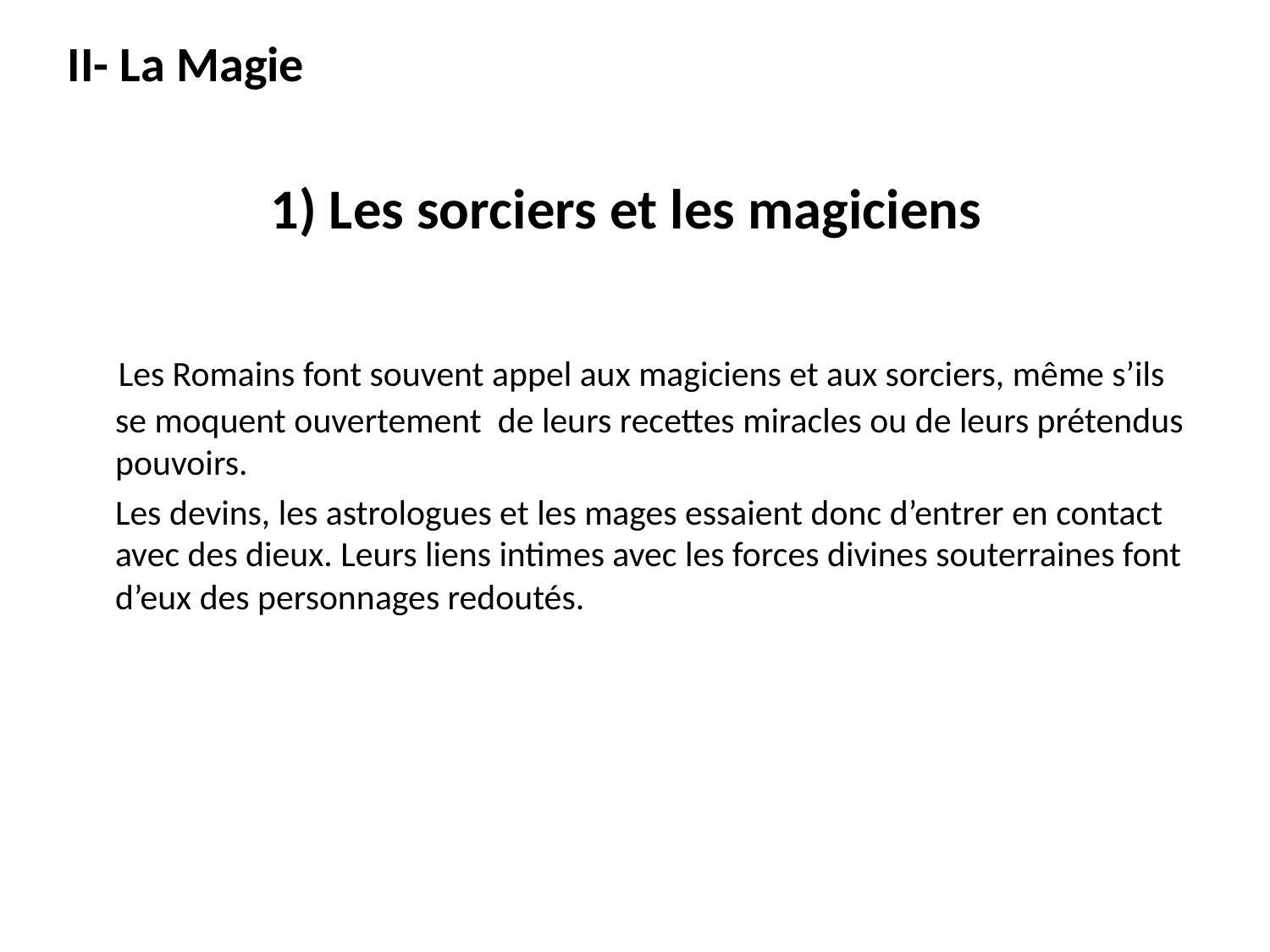

II- La Magie

1) Les sorciers et les magiciens

    Les Romains font souvent appel aux magiciens et aux sorciers, même s’ils se moquent ouvertement  de leurs recettes miracles ou de leurs prétendus pouvoirs.
	Les devins, les astrologues et les mages essaient donc d’entrer en contact avec des dieux. Leurs liens intimes avec les forces divines souterraines font d’eux des personnages redoutés.